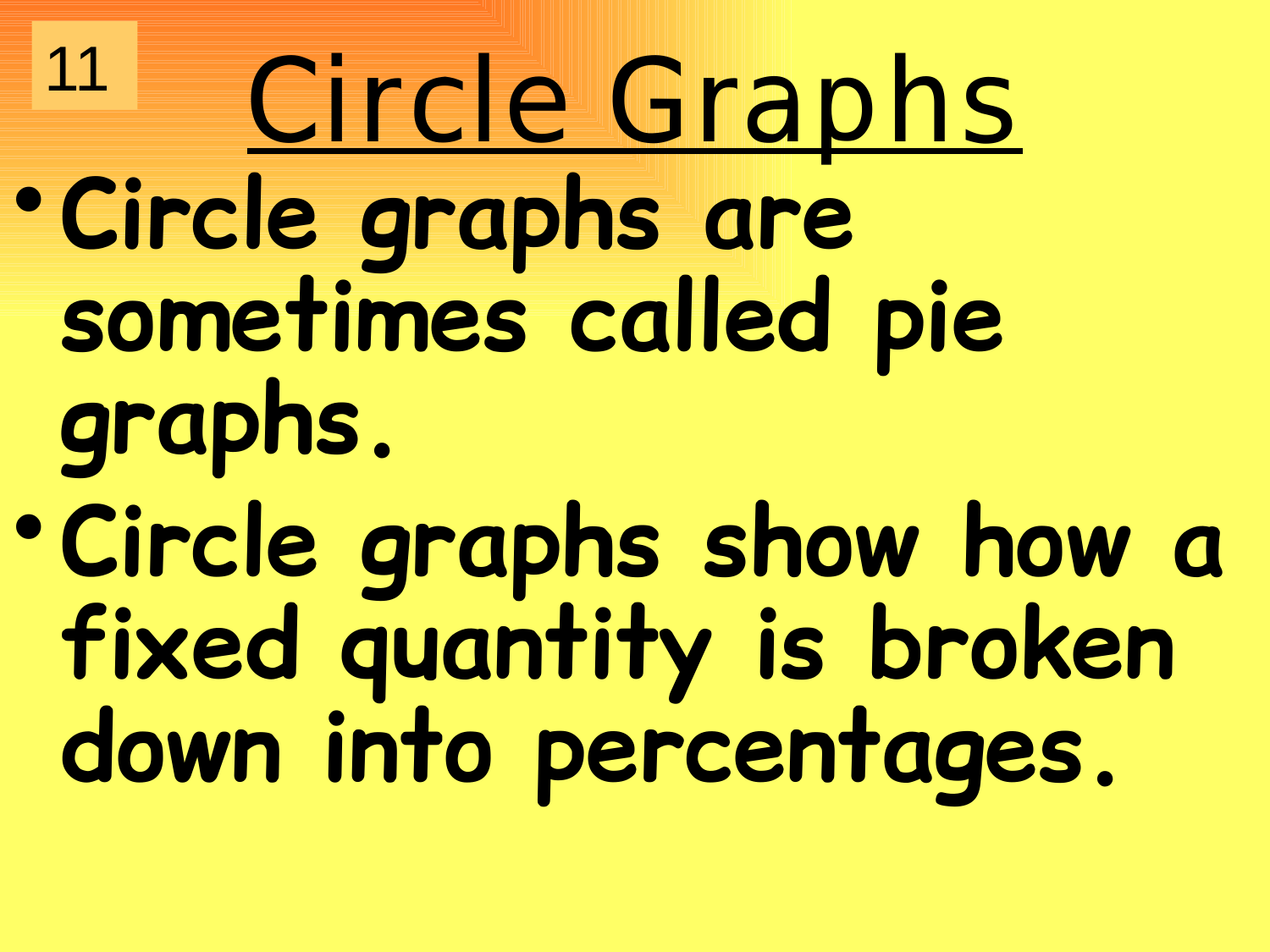

# Circle Graphs
11
Circle graphs are sometimes called pie graphs.
Circle graphs show how a fixed quantity is broken down into percentages.